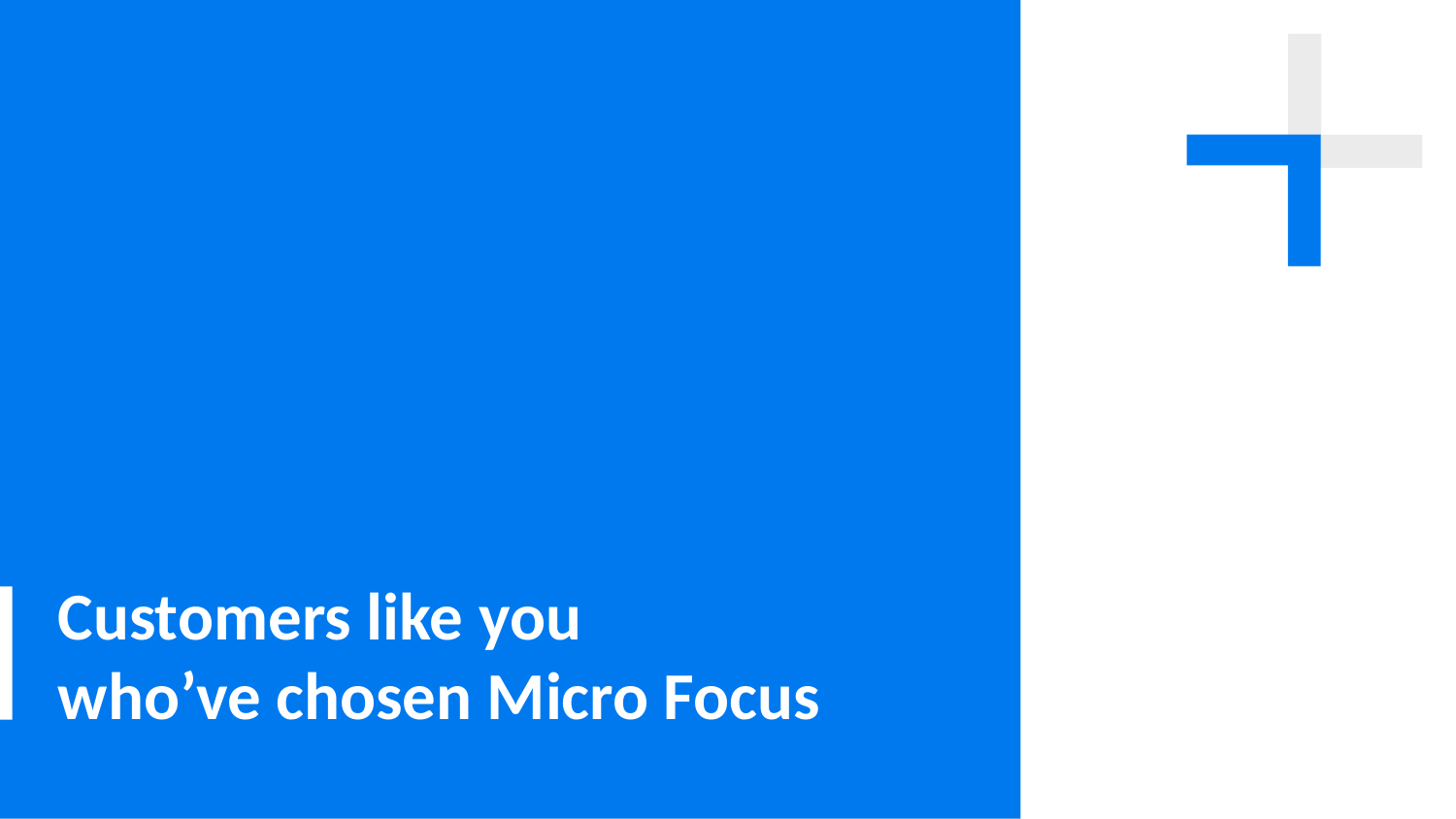

Customers like you
who’ve chosen Micro Focus